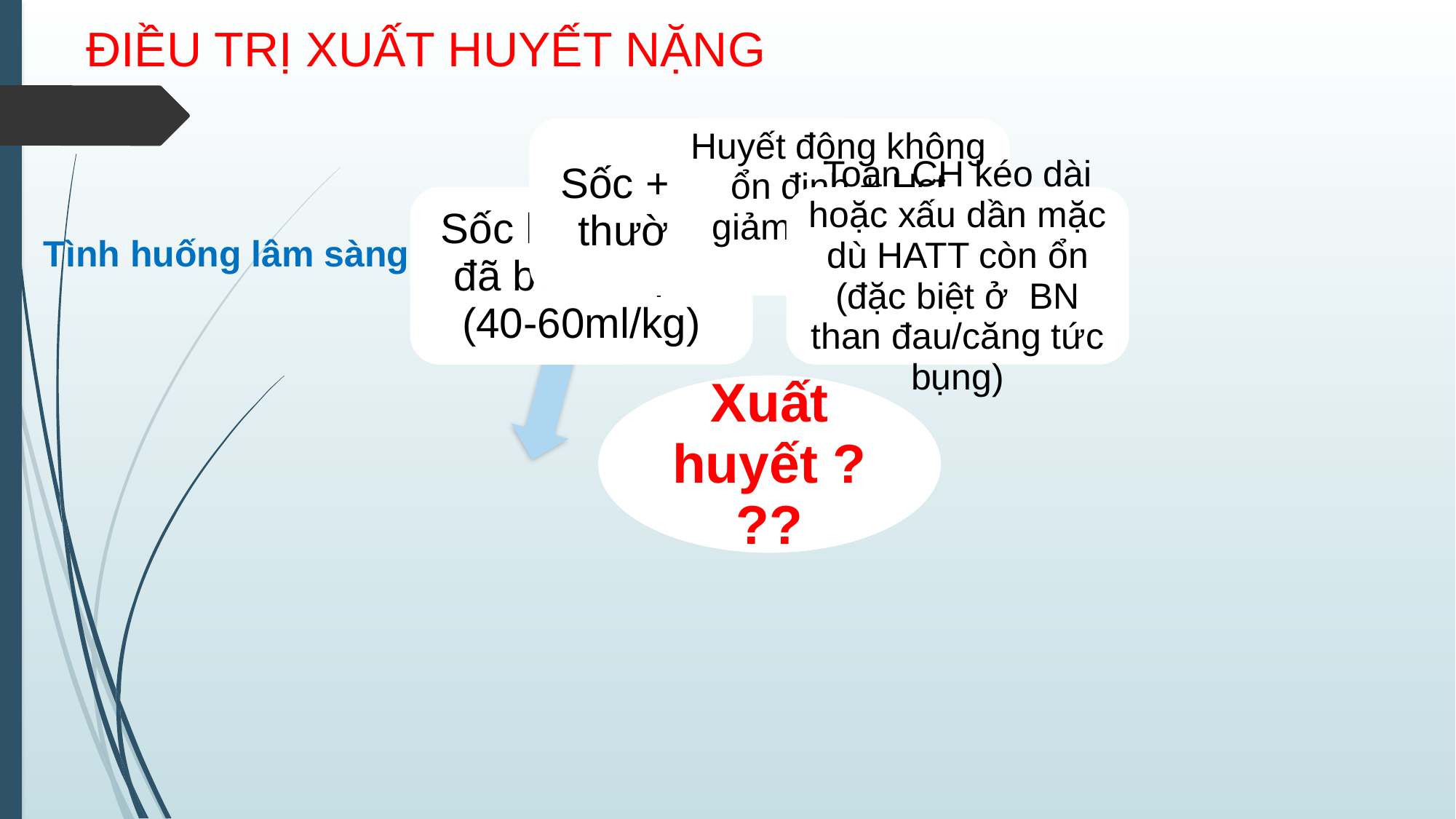

# ĐIỀU TRỊ XUẤT HUYẾT NẶNG
Xuất huyết ???
Tình huống lâm sàng